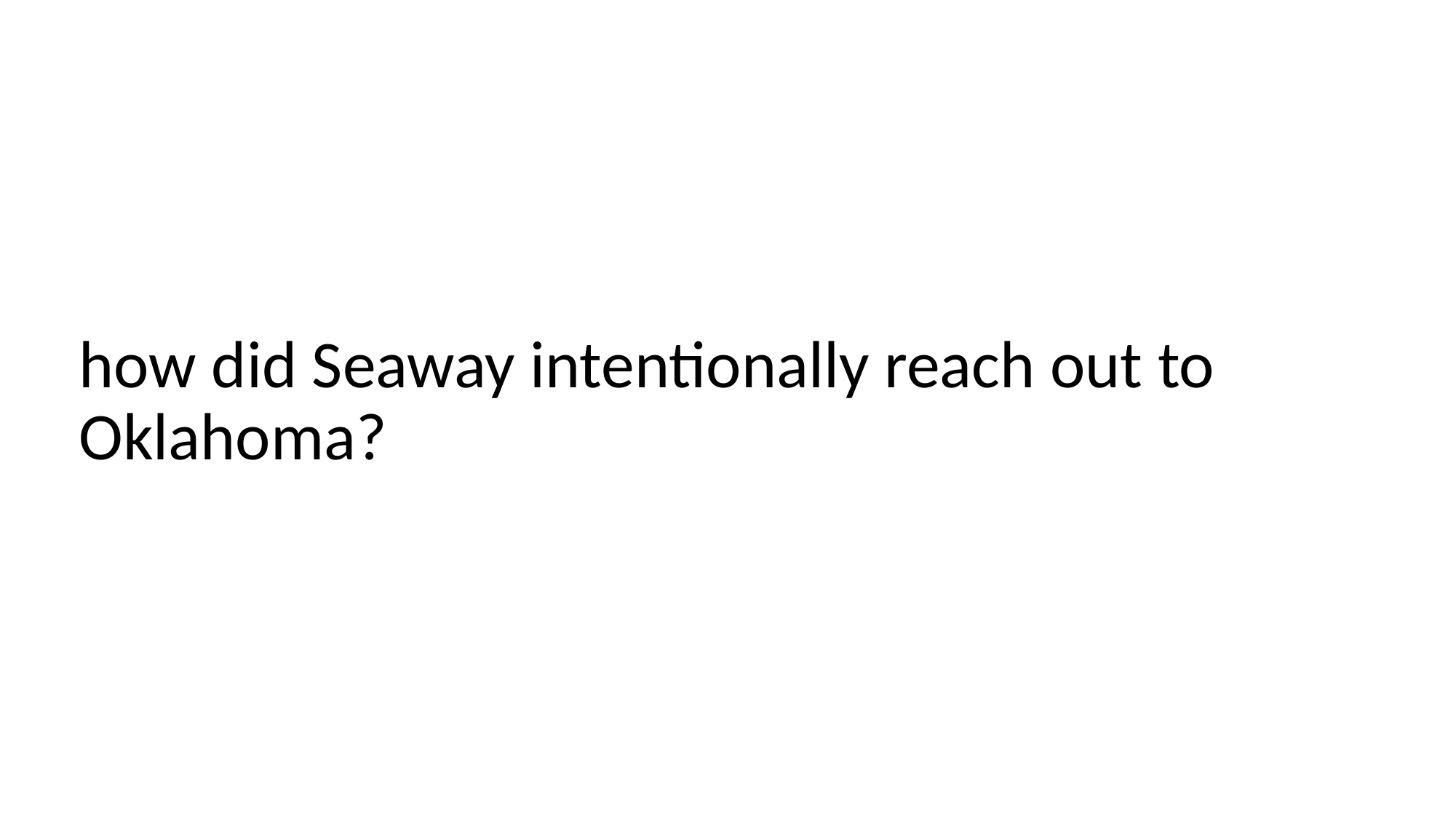

# how did Seaway intentionally reach out to Oklahoma?